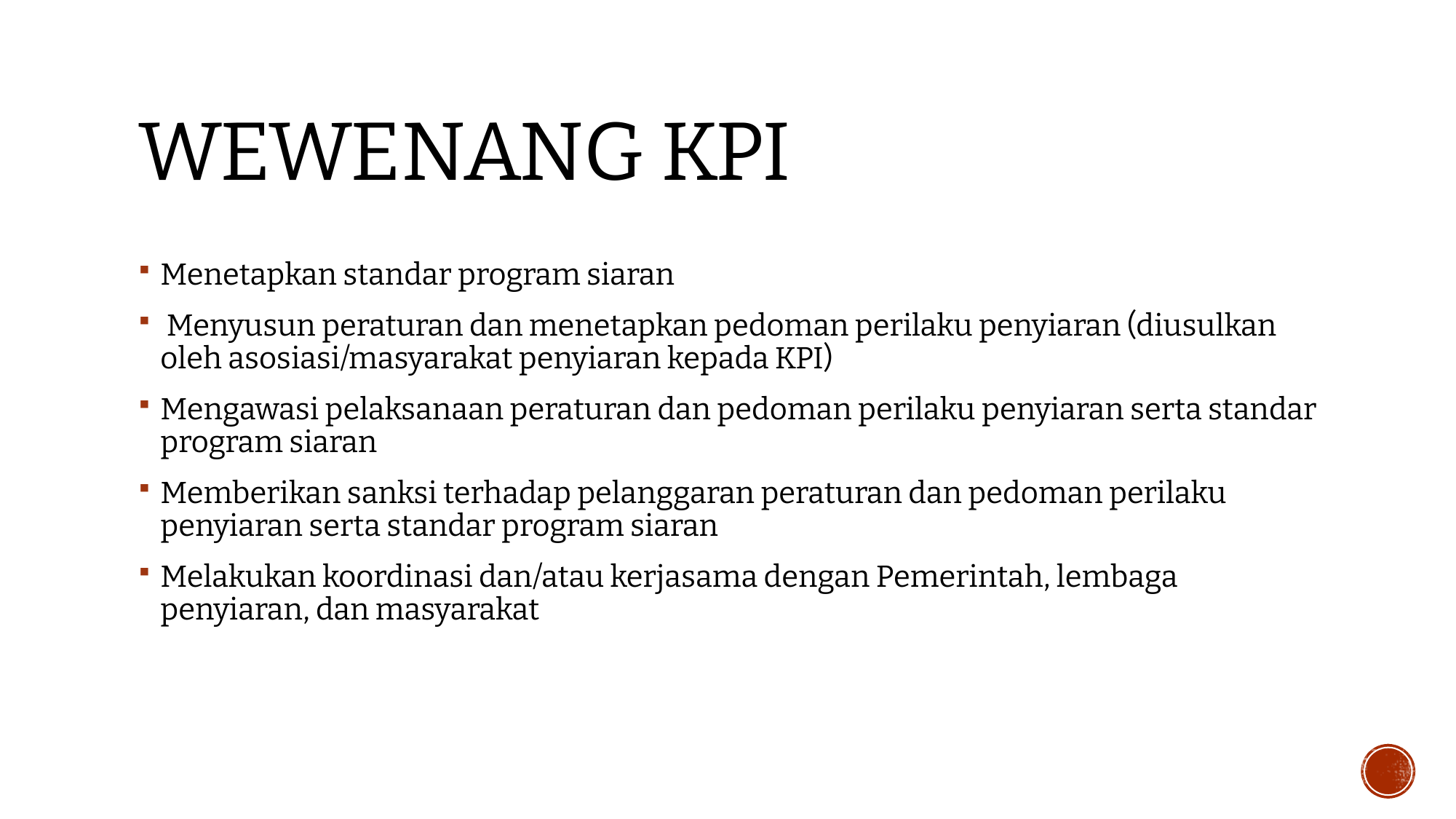

# Wewenang kpi
Menetapkan standar program siaran
 Menyusun peraturan dan menetapkan pedoman perilaku penyiaran (diusulkan oleh asosiasi/masyarakat penyiaran kepada KPI)
Mengawasi pelaksanaan peraturan dan pedoman perilaku penyiaran serta standar program siaran
Memberikan sanksi terhadap pelanggaran peraturan dan pedoman perilaku penyiaran serta standar program siaran
Melakukan koordinasi dan/atau kerjasama dengan Pemerintah, lembaga penyiaran, dan masyarakat